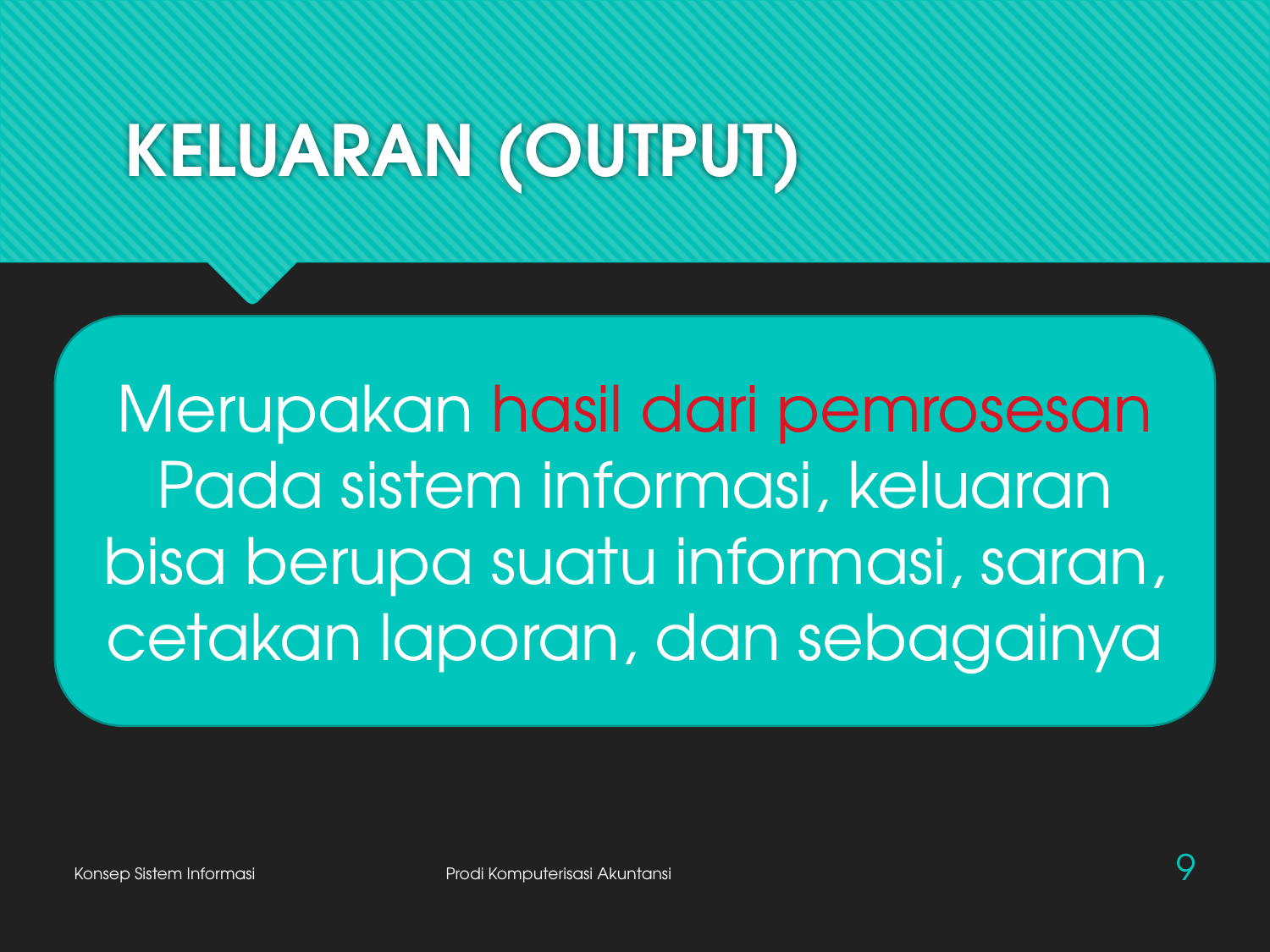

# KELUARAN (OUTPUT)
Merupakan hasil dari pemrosesan
Pada sistem informasi, keluaran bisa berupa suatu informasi, saran, cetakan laporan, dan sebagainya
9
Konsep Sistem Informasi                                           Prodi Komputerisasi Akuntansi